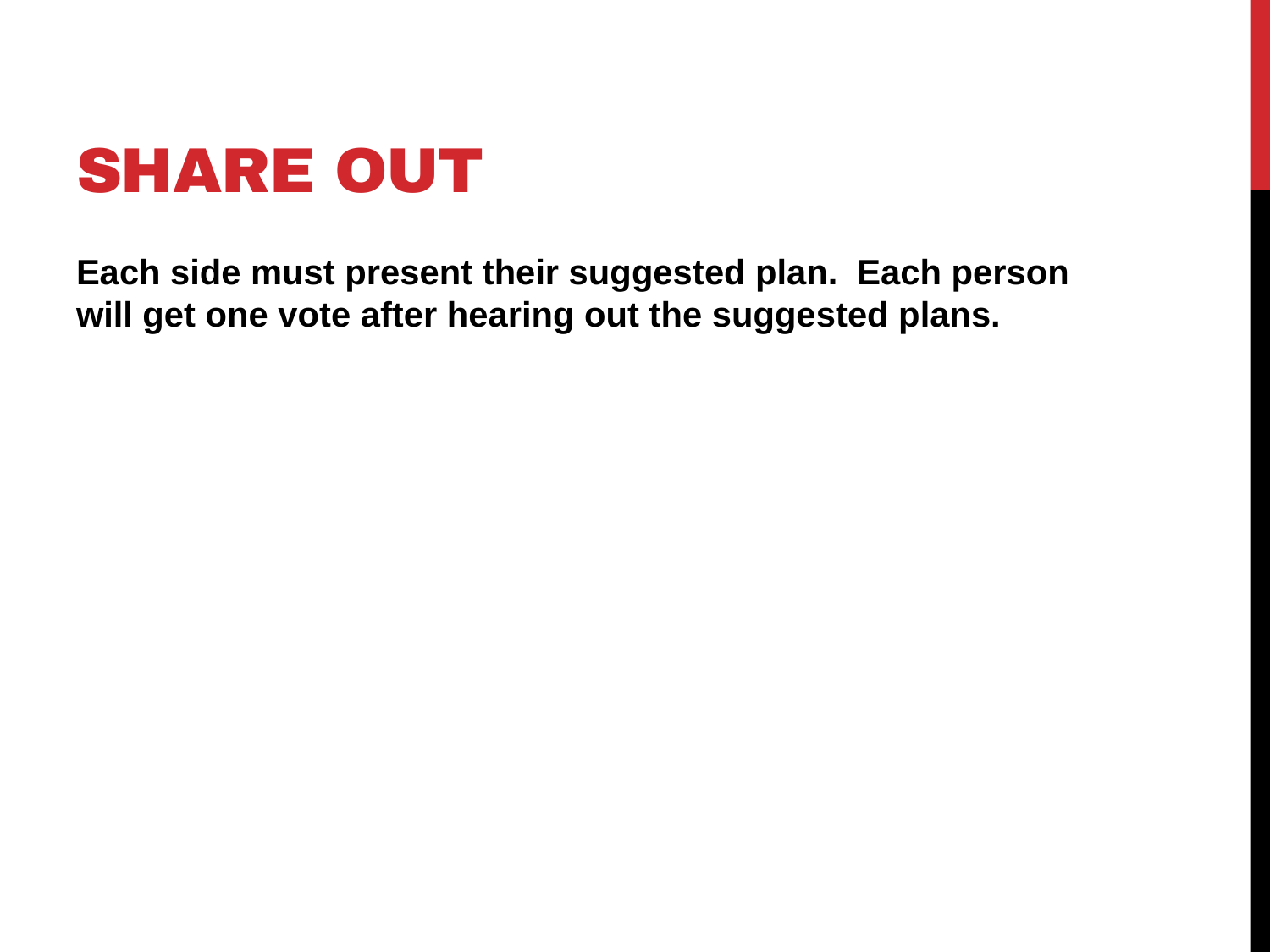

# Share out
Each side must present their suggested plan.  Each person will get one vote after hearing out the suggested plans.